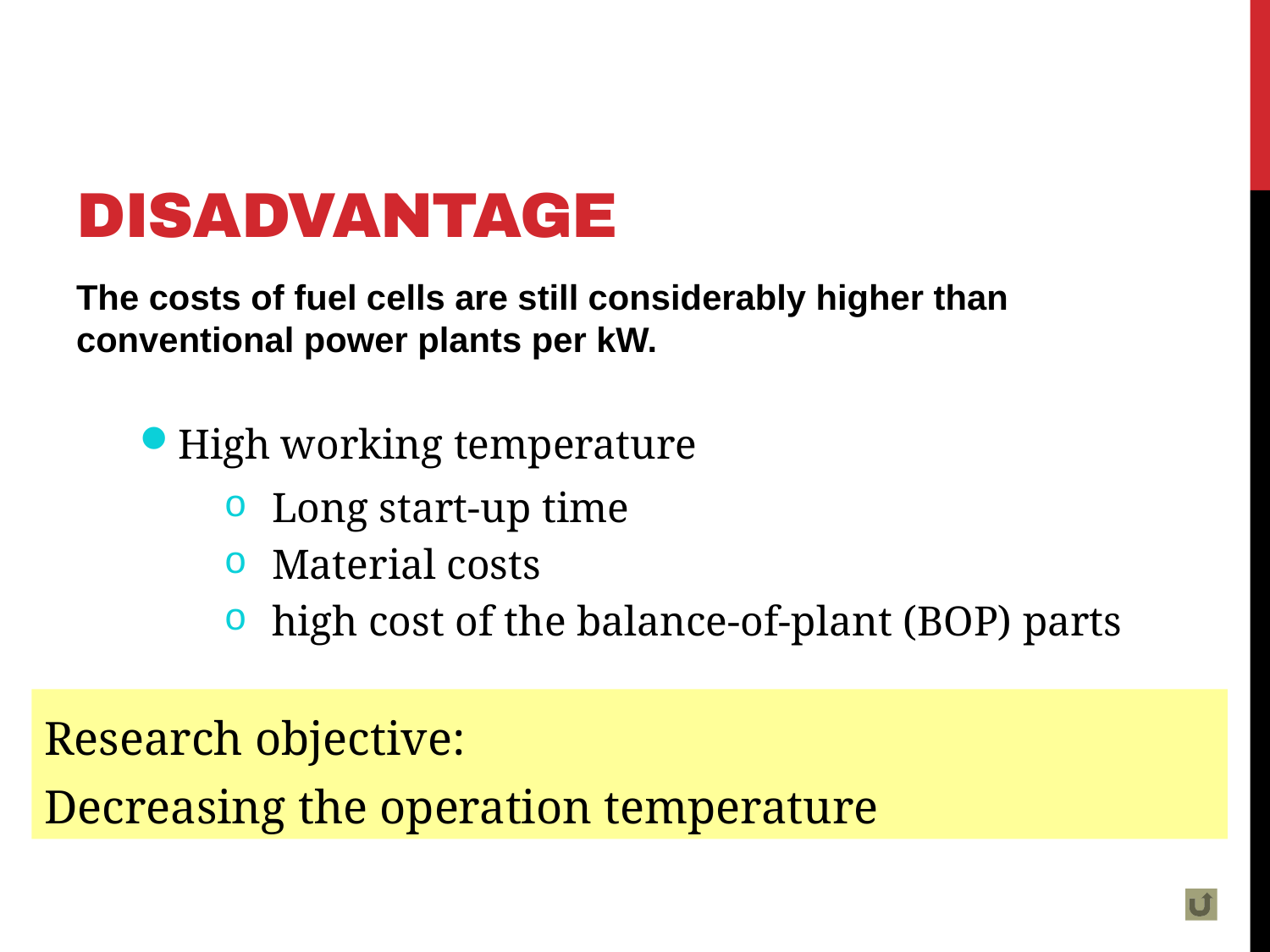

Disadvantage
The costs of fuel cells are still considerably higher than conventional power plants per kW.

High working temperature
Long start-up time
Material costs
high cost of the balance-of-plant (BOP) parts
Research objective:
Decreasing the operation temperature